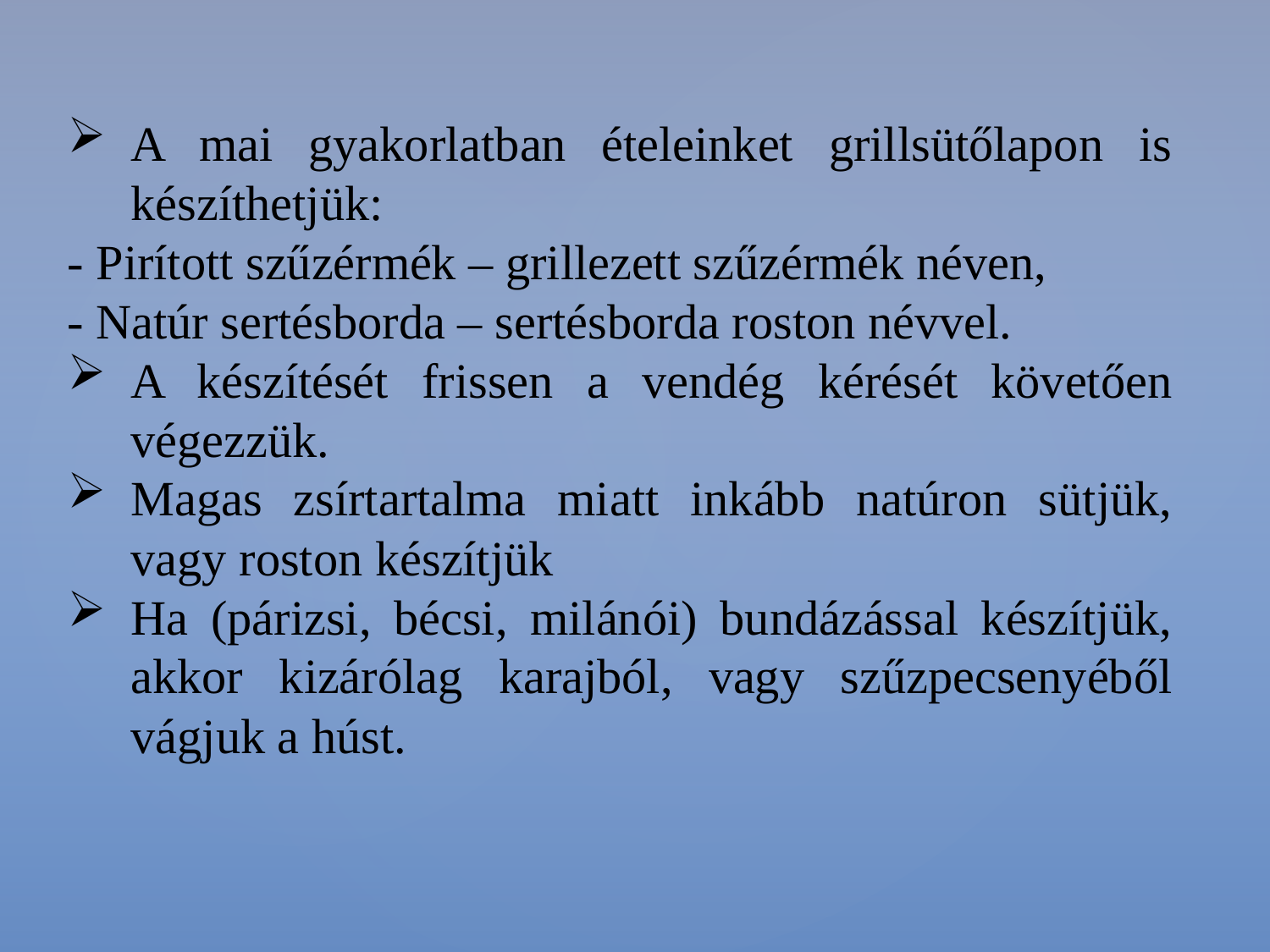

A mai gyakorlatban ételeinket grillsütőlapon is készíthetjük:
- Pirított szűzérmék – grillezett szűzérmék néven,
- Natúr sertésborda – sertésborda roston névvel.
A készítését frissen a vendég kérését követően végezzük.
Magas zsírtartalma miatt inkább natúron sütjük, vagy roston készítjük
Ha (párizsi, bécsi, milánói) bundázással készítjük, akkor kizárólag karajból, vagy szűzpecsenyéből vágjuk a húst.